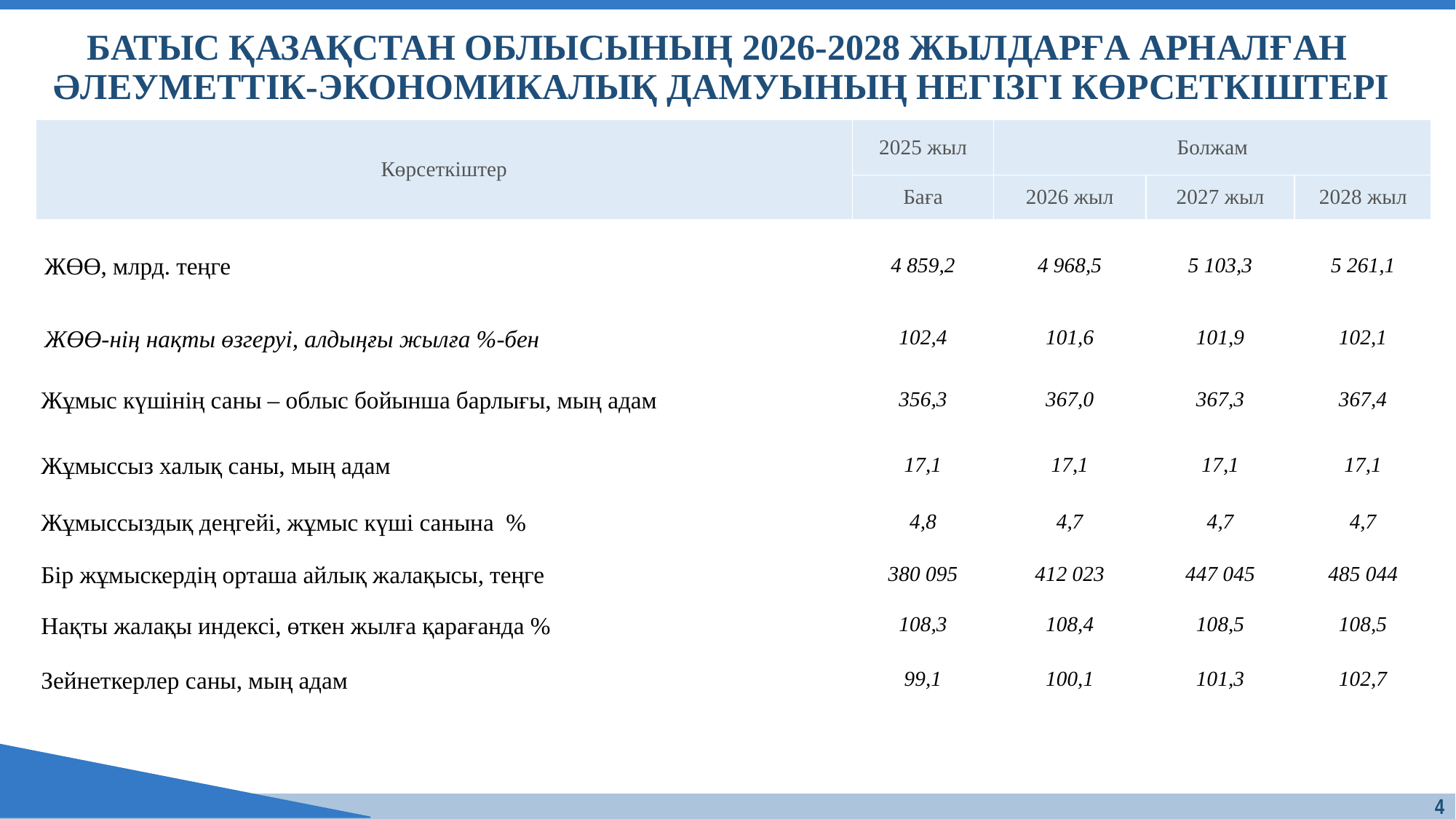

БАТЫС ҚАЗАҚСТАН ОБЛЫСЫНЫҢ 2026-2028 ЖЫЛДАРҒА АРНАЛҒАН
ӘЛЕУМЕТТІК-ЭКОНОМИКАЛЫҚ ДАМУЫНЫҢ НЕГІЗГІ КӨРСЕТКІШТЕРІ
| Көрсеткіштер | 2025 жыл | Болжам |  |  |
| --- | --- | --- | --- | --- |
|  | Баға | 2026 жыл | 2027 жыл | 2028 жыл |
| ЖӨӨ, млрд. теңге | 4 859,2 | 4 968,5 | 5 103,3 | 5 261,1 |
| ЖӨӨ-нің нақты өзгеруі, алдыңғы жылға %-бен | 102,4 | 101,6 | 101,9 | 102,1 |
| Жұмыс күшінің саны – облыс бойынша барлығы, мың адам | 356,3 | 367,0 | 367,3 | 367,4 |
| Жұмыссыз халық саны, мың адам | 17,1 | 17,1 | 17,1 | 17,1 |
| Жұмыссыздық деңгейі, жұмыс күші санына % | 4,8 | 4,7 | 4,7 | 4,7 |
| Бір жұмыскердің орташа айлық жалақысы, теңге | 380 095 | 412 023 | 447 045 | 485 044 |
| Нақты жалақы индексi, өткен жылға қарағанда % | 108,3 | 108,4 | 108,5 | 108,5 |
| Зейнеткерлер саны, мың адам | 99,1 | 100,1 | 101,3 | 102,7 |

4